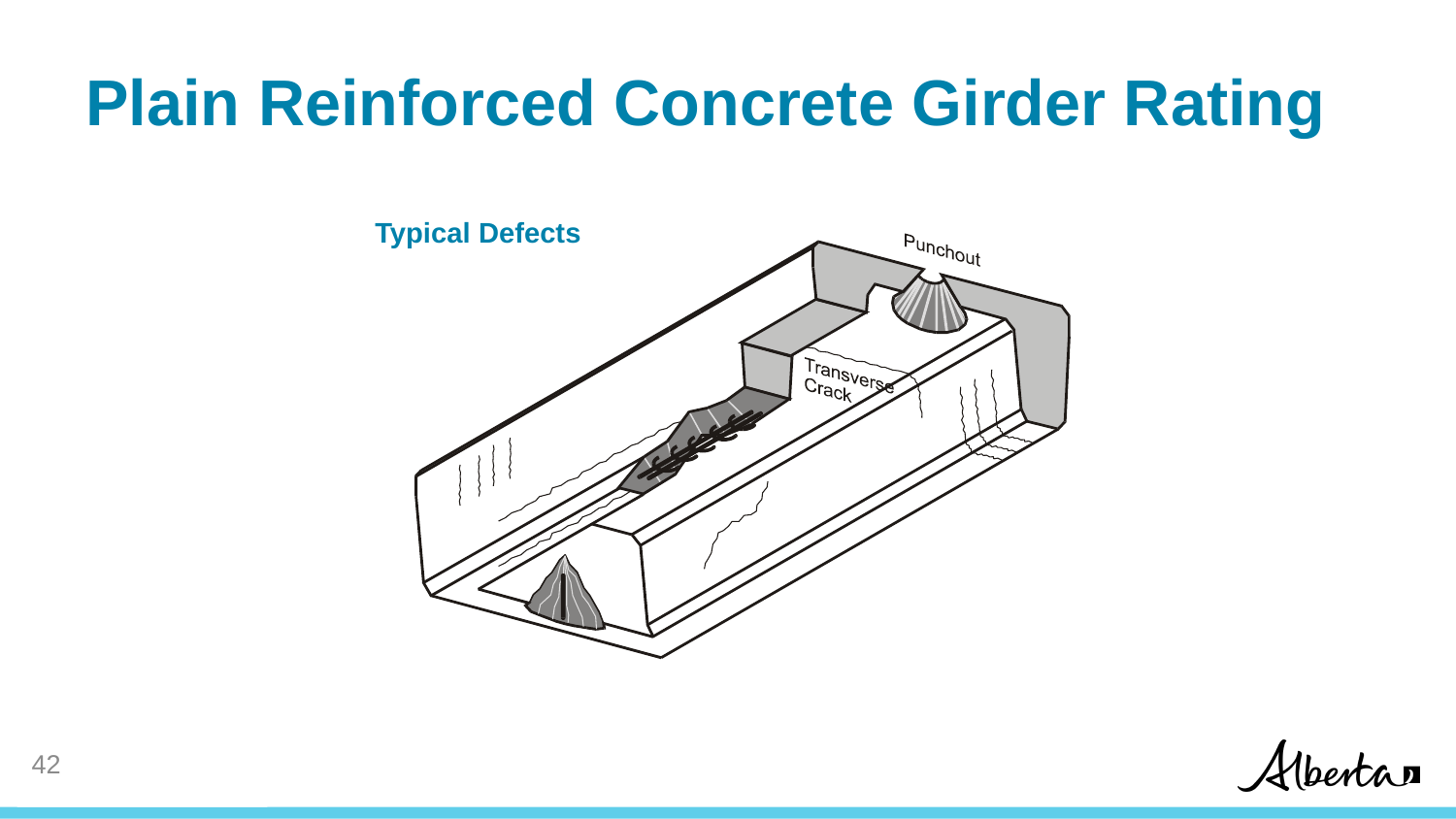

# Plain Reinforced Concrete Girder Rating
Typical Defects

42